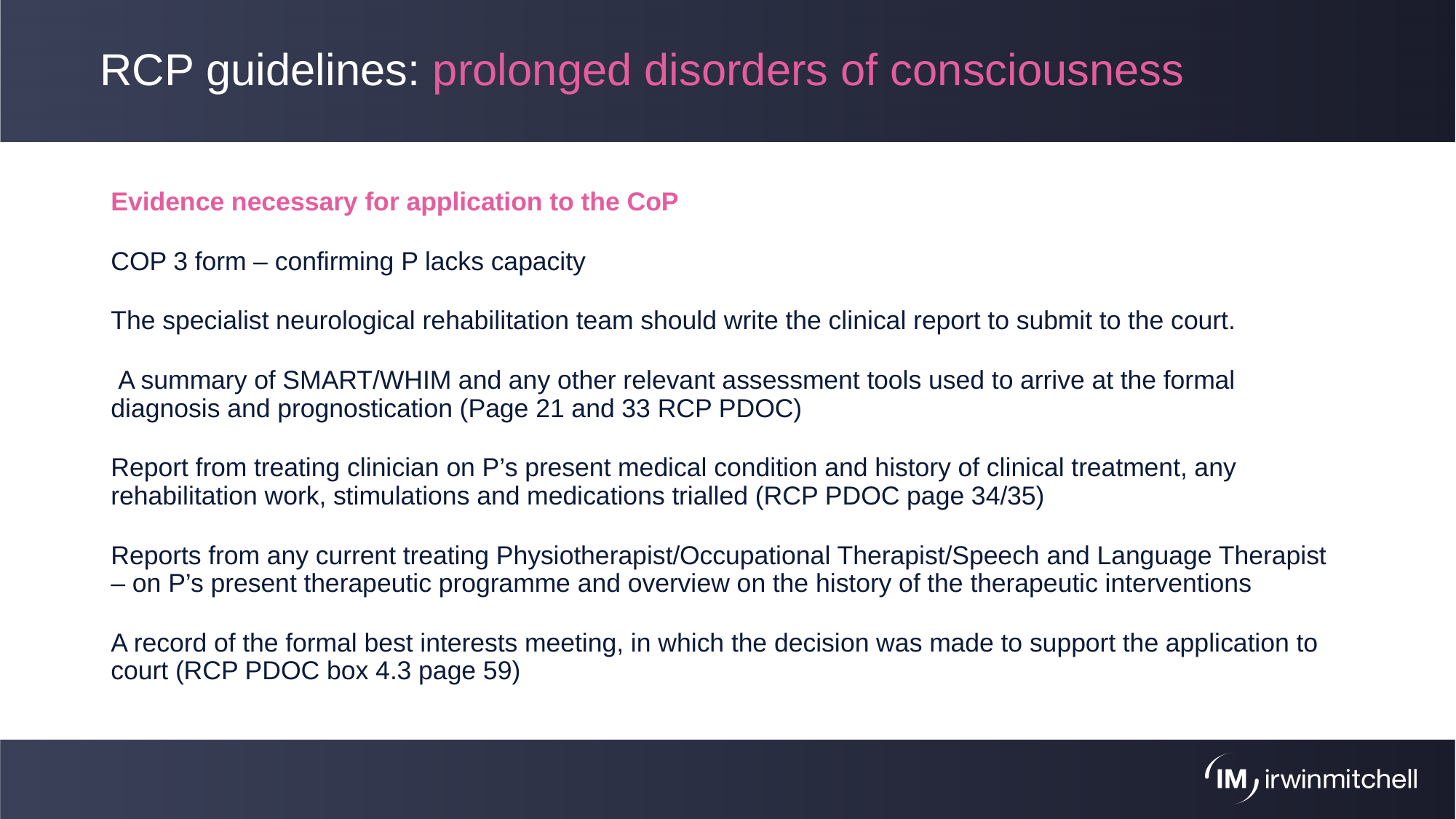

# RCP guidelines: prolonged disorders of consciousness
Evidence necessary for application to the CoP
COP 3 form – confirming P lacks capacity
The specialist neurological rehabilitation team should write the clinical report to submit to the court.
 A summary of SMART/WHIM and any other relevant assessment tools used to arrive at the formal diagnosis and prognostication (Page 21 and 33 RCP PDOC)
Report from treating clinician on P’s present medical condition and history of clinical treatment, any rehabilitation work, stimulations and medications trialled (RCP PDOC page 34/35)
Reports from any current treating Physiotherapist/Occupational Therapist/Speech and Language Therapist – on P’s present therapeutic programme and overview on the history of the therapeutic interventions
A record of the formal best interests meeting, in which the decision was made to support the application to court (RCP PDOC box 4.3 page 59)